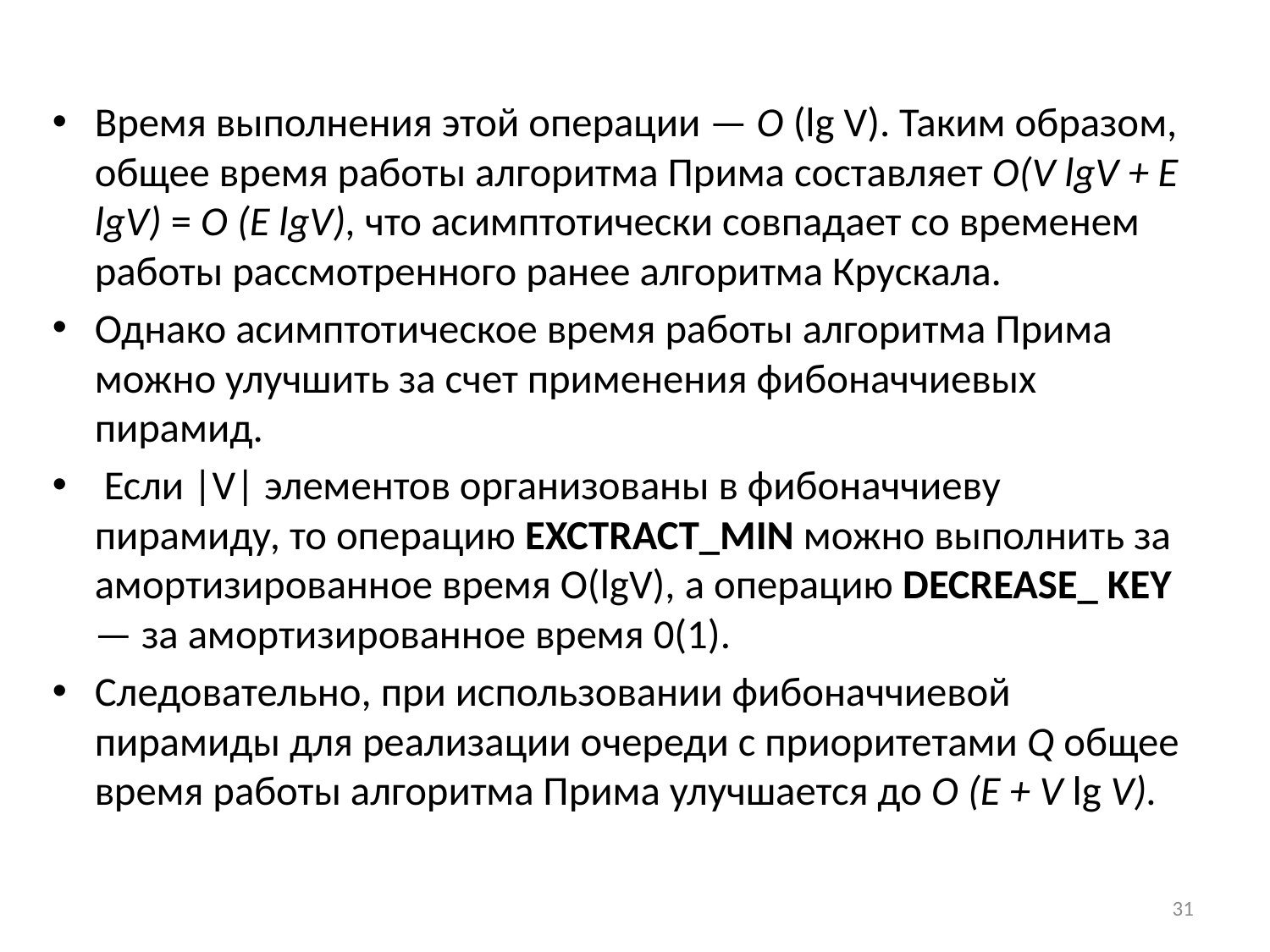

Время выполнения этой операции — О (lg V). Таким образом, общее время работы алгоритма Прима составляет О(V lgV + E lgV) = О (E lgV), что асимптотически совпадает со временем работы рассмотренного ранее алгоритма Крускала.
Однако асимптотическое время работы алгоритма Прима можно улучшить за счет применения фибоначчиевых пирамид.
 Если |V| элементов организованы в фибоначчиеву пирамиду, то операцию EXCTRACT_MIN можно выполнить за амортизированное время O(lgV), а операцию DECREASE_ Key — за амортизированное время 0(1).
Следовательно, при использовании фибоначчиевой пирамиды для реализации очереди с приоритетами Q общее время работы алгоритма Прима улучшается до О (Е + V lg V).

31